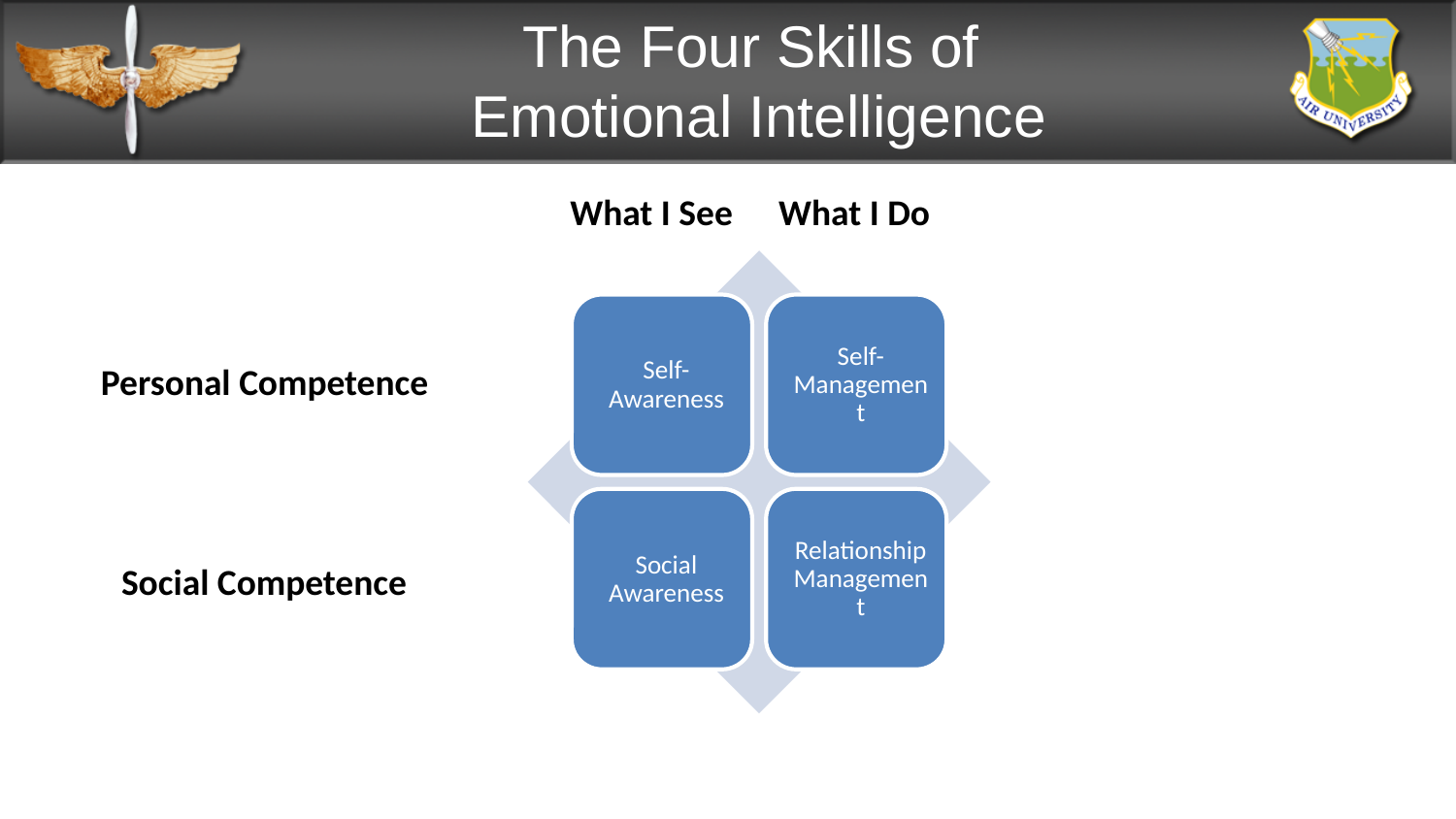

# The Four Skills of Emotional Intelligence
What I See
What I Do
Self-Awareness
Self-Management
Social Awareness
Relationship Management
Personal Competence
Social Competence